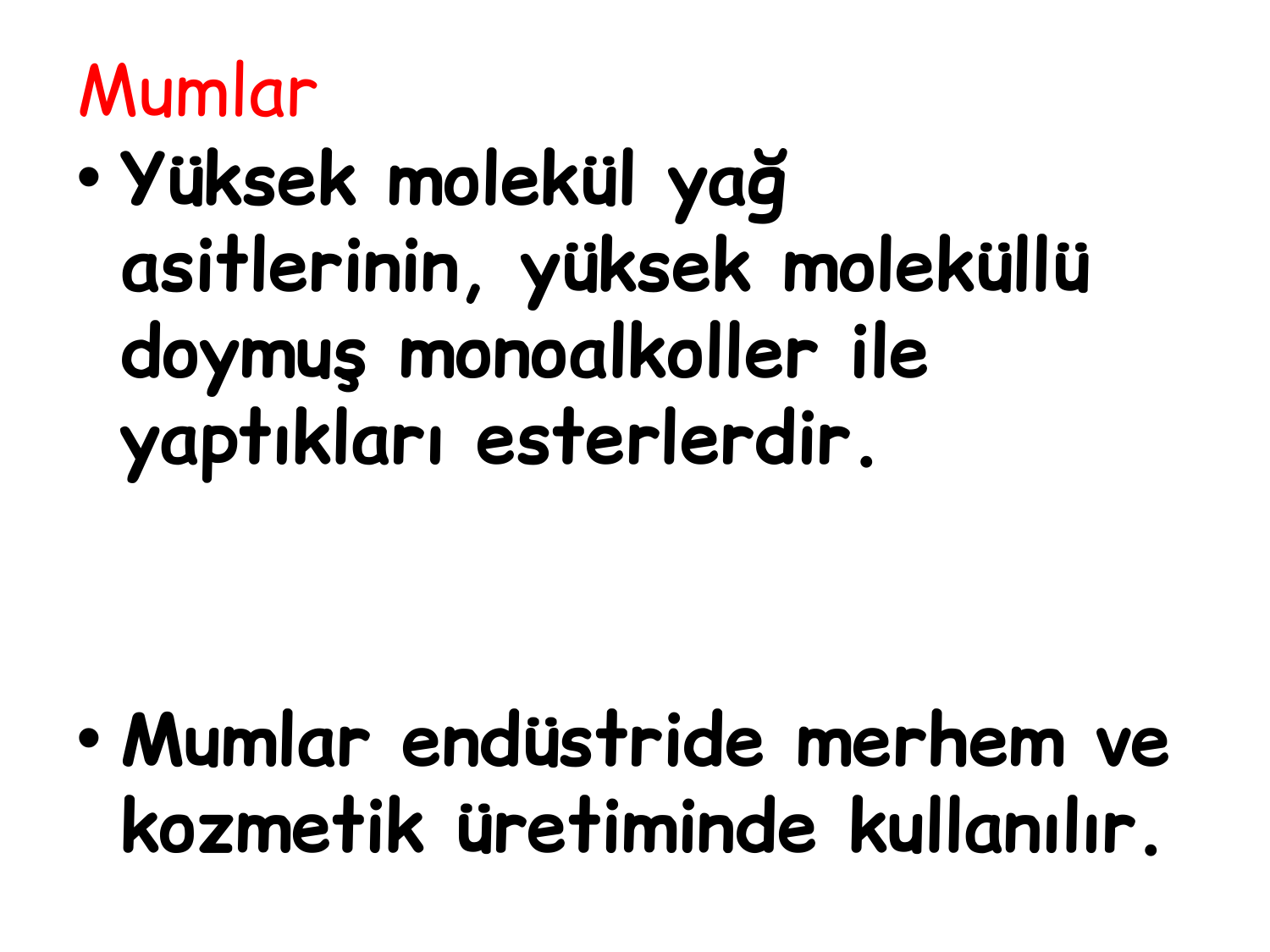

# Mumlar
Yüksek molekül yağ  asitlerinin, yüksek moleküllü doymuş monoalkoller ile yaptıkları esterlerdir.

Mumlar endüstride merhem ve kozmetik üretiminde kullanılır.